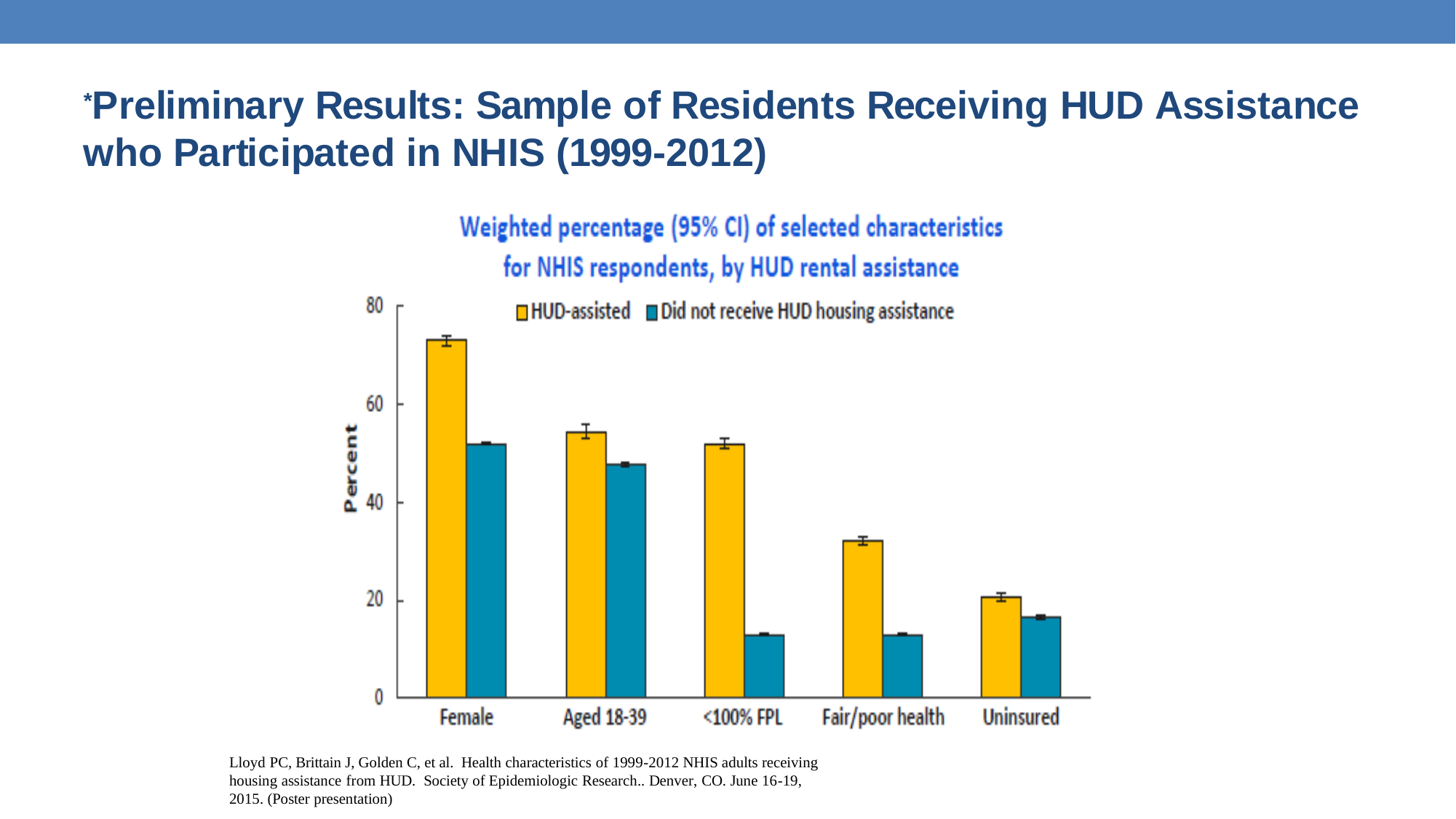

*Preliminary Results: Sample of Residents Receiving HUD Assistance who Participated in NHIS (1999-2012)

Lloyd PC, Brittain J, Golden C, et al.  Health characteristics of 1999-2012 NHIS adults receiving housing assistance from HUD.  Society of Epidemiologic Research.. Denver, CO. June 16-19, 2015. (Poster presentation)